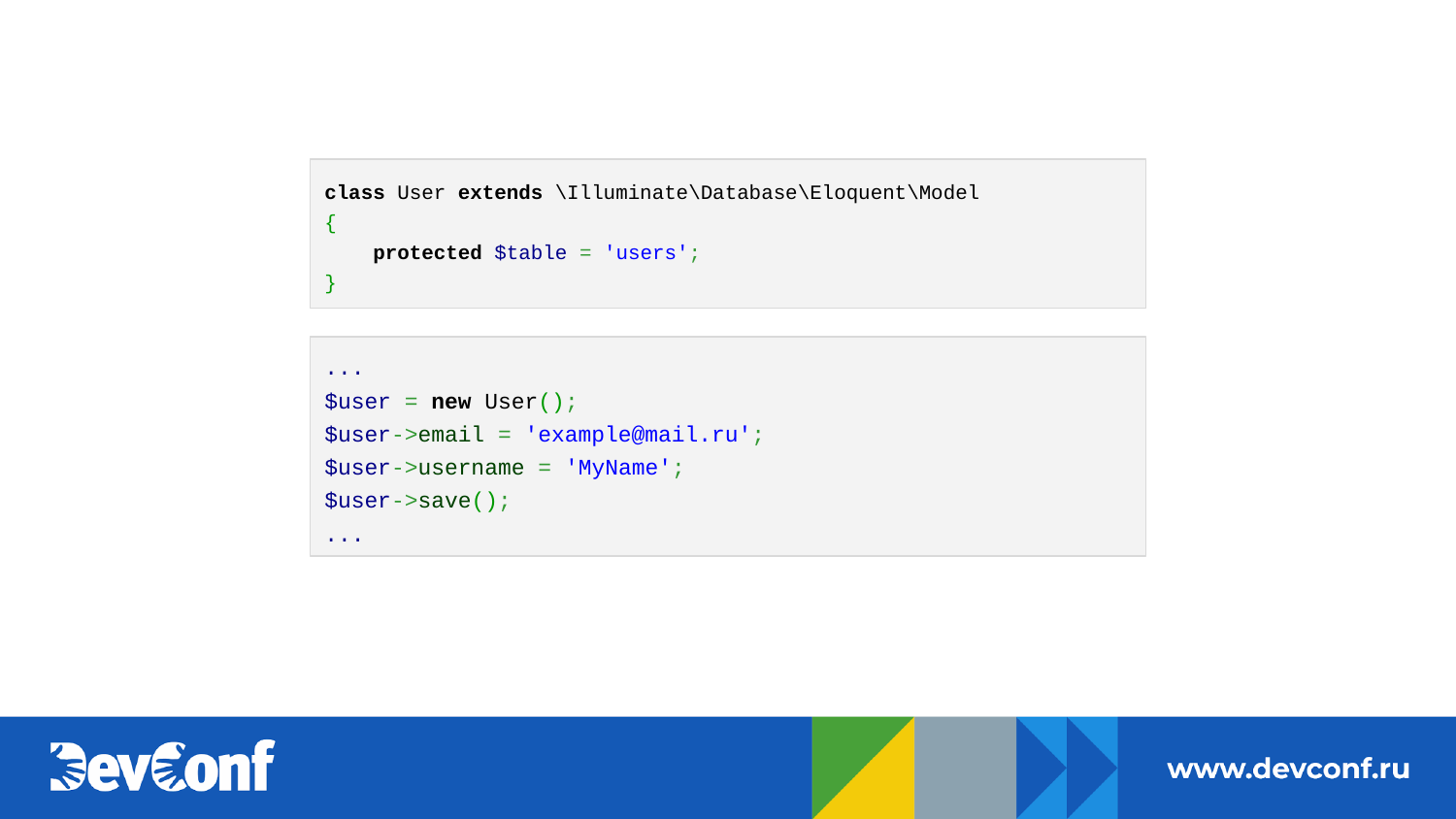

class User extends \Illuminate\Database\Eloquent\Model
{
    protected $table = 'users';
}
...
$user = new User();
$user->email = 'example@mail.ru';
$user->username = 'MyName';
$user->save();
...